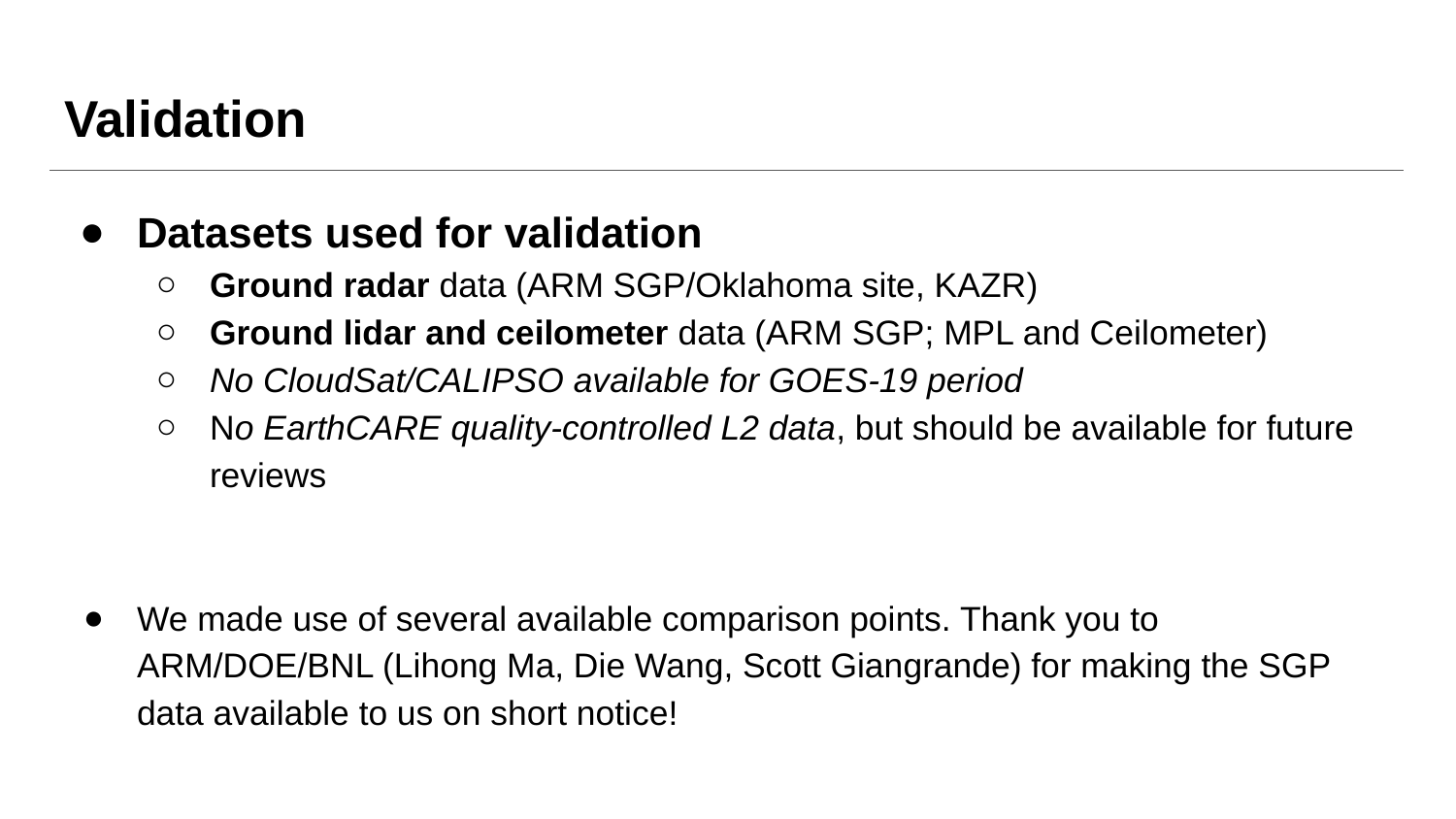

# Validation
Datasets used for validation
Ground radar data (ARM SGP/Oklahoma site, KAZR)
Ground lidar and ceilometer data (ARM SGP; MPL and Ceilometer)
No CloudSat/CALIPSO available for GOES-19 period
No EarthCARE quality-controlled L2 data, but should be available for future reviews

We made use of several available comparison points. Thank you to ARM/DOE/BNL (Lihong Ma, Die Wang, Scott Giangrande) for making the SGP data available to us on short notice!